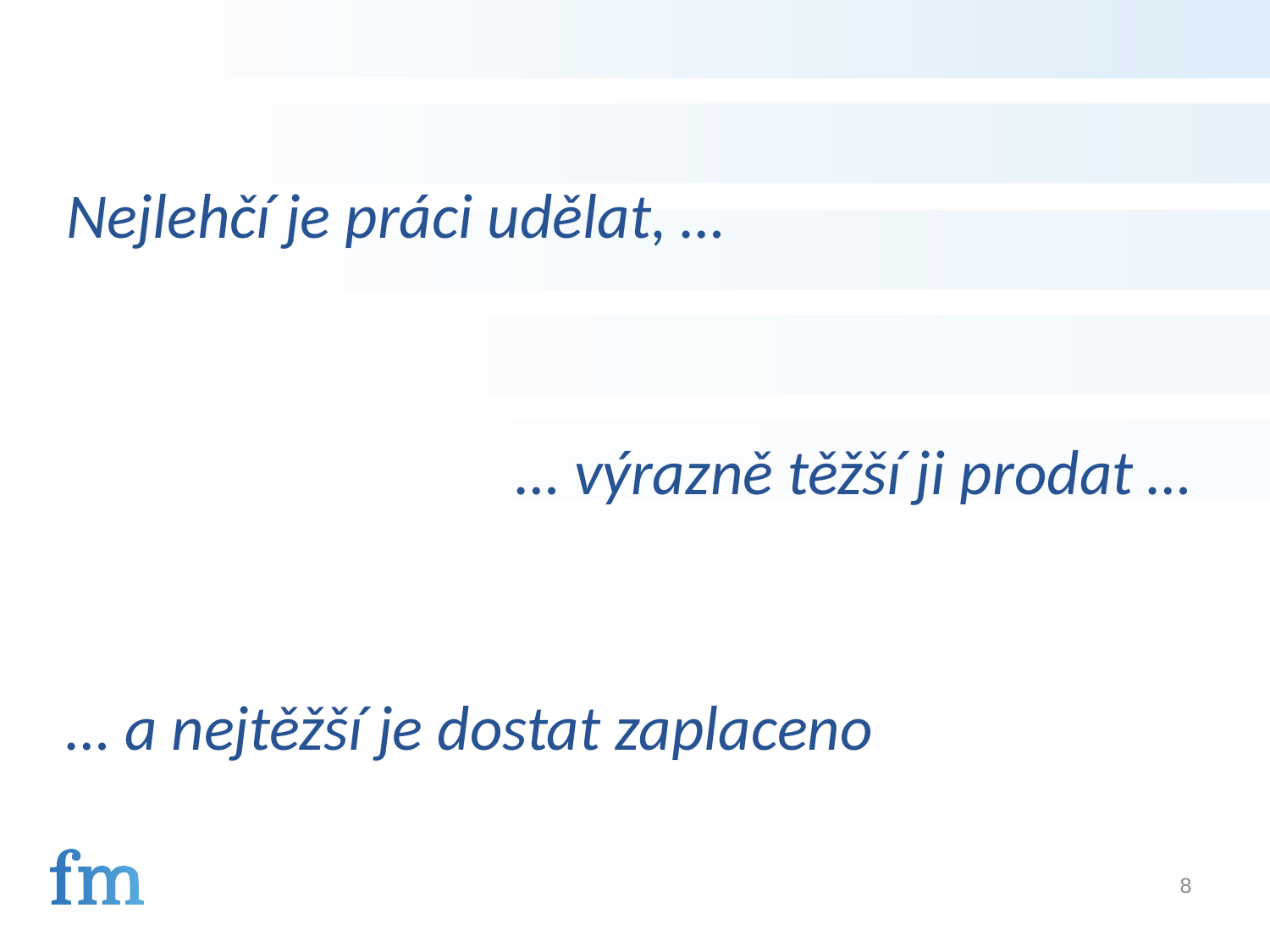

Nejlehčí je práci udělat, …
… výrazně těžší ji prodat …
… a nejtěžší je dostat zaplaceno
8